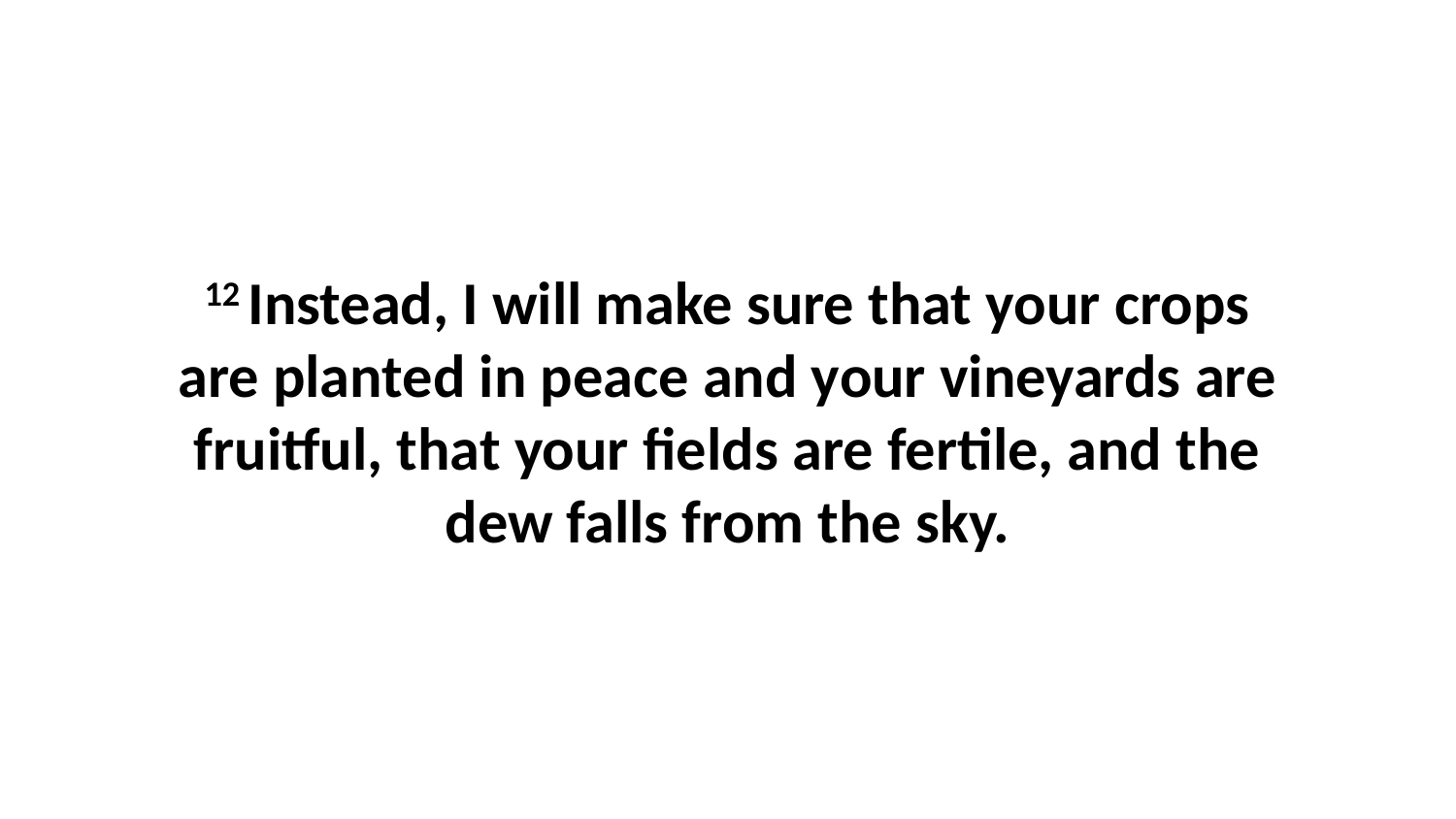

12 Instead, I will make sure that your crops are planted in peace and your vineyards are fruitful, that your fields are fertile, and the dew falls from the sky.